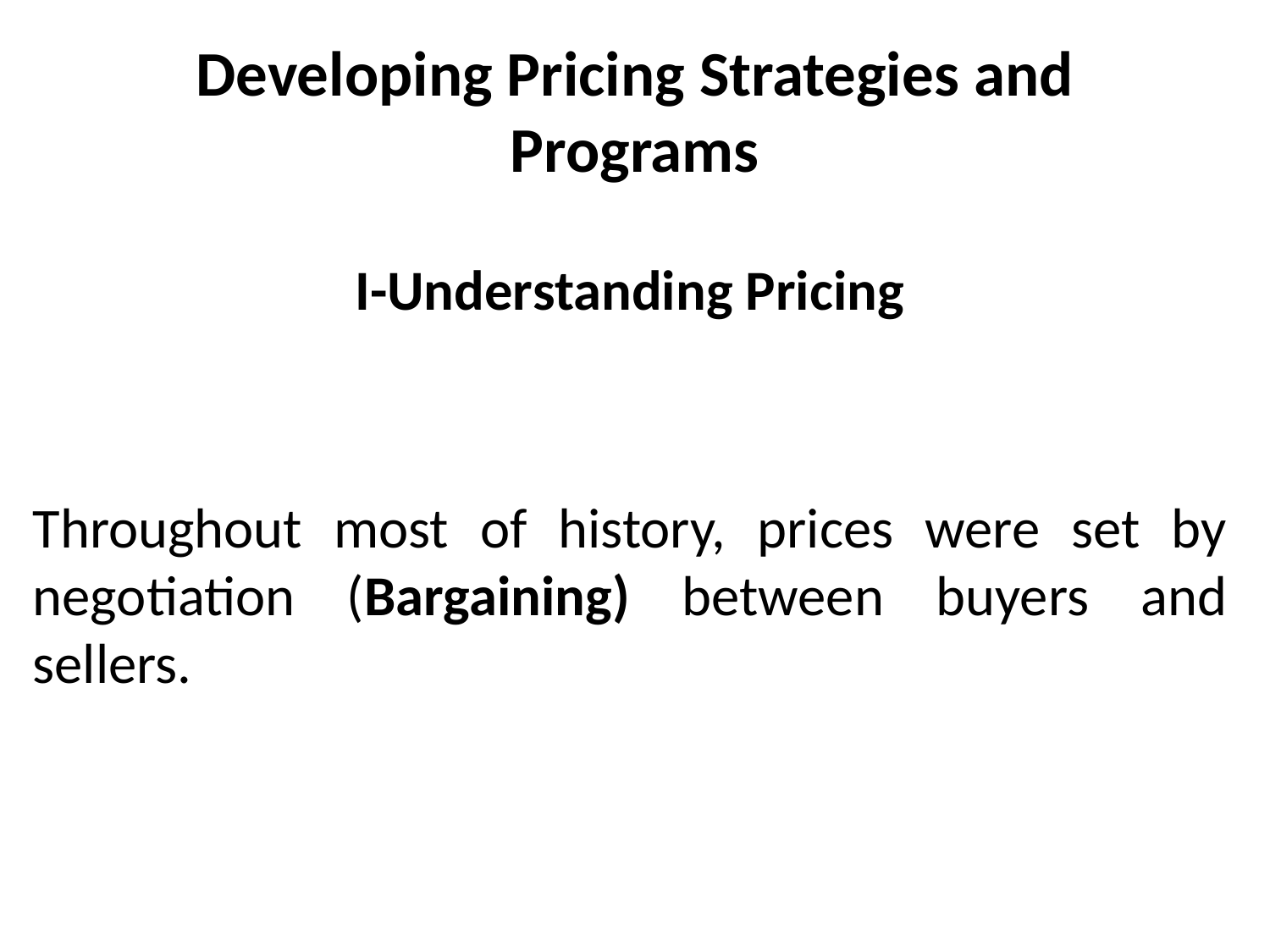

# Developing Pricing Strategies and Programs

I-Understanding Pricing

Throughout most of history, prices were set by negotiation (Bargaining) between buyers and sellers.